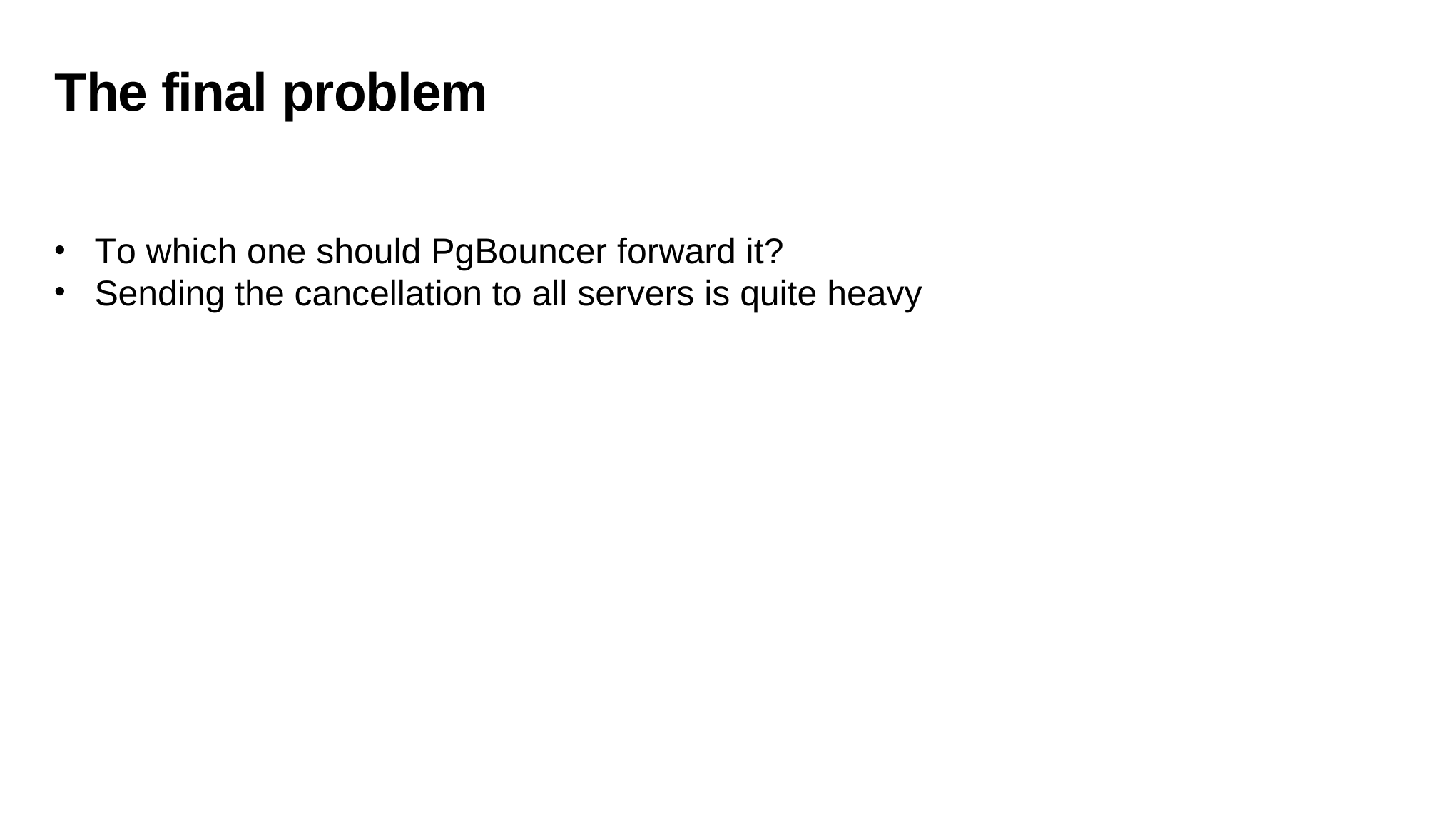

# The final problem
To which one should PgBouncer forward it?
Sending the cancellation to all servers is quite heavy